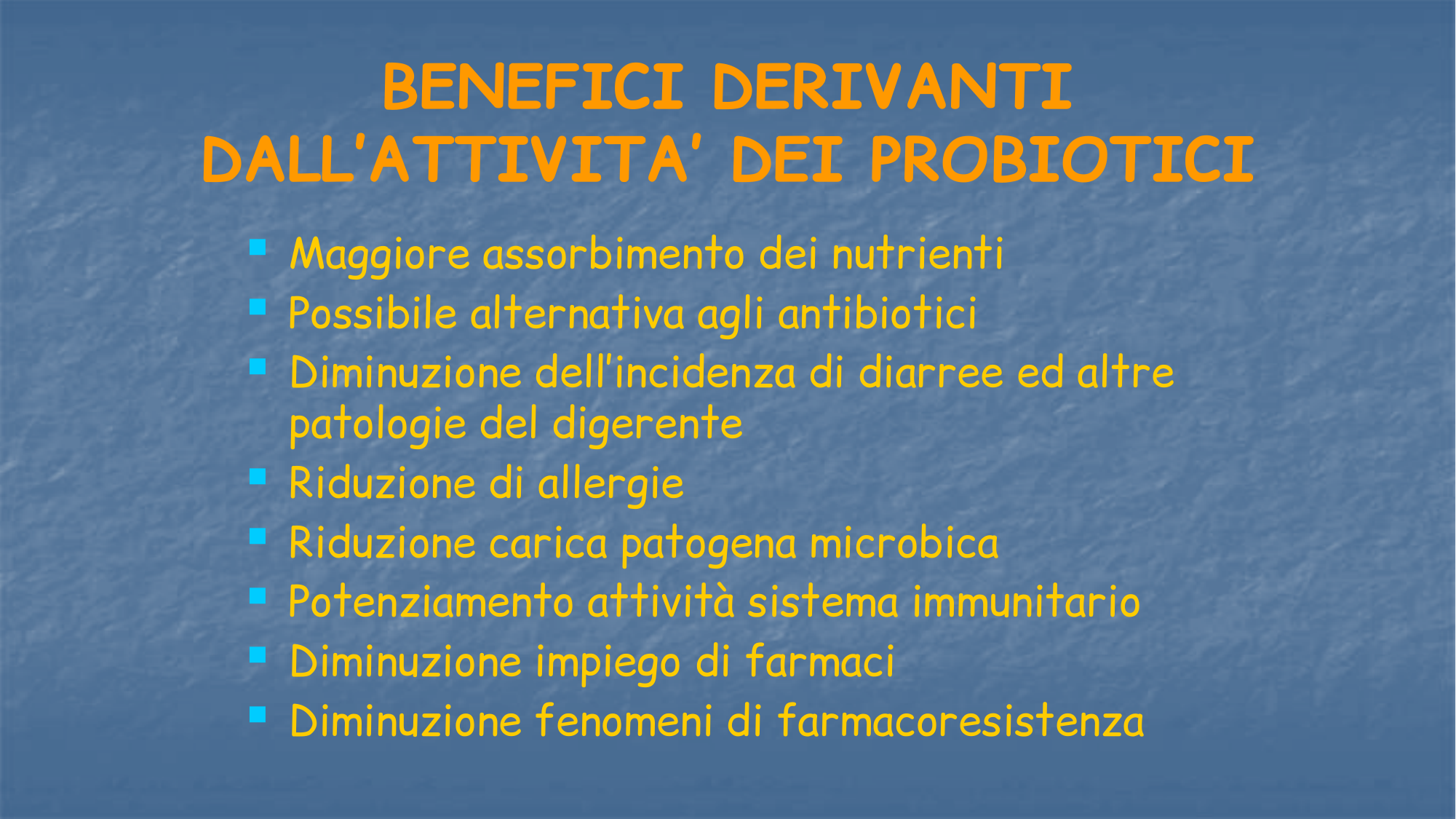

# BENEFICI DERIVANTI DALL’ATTIVITA’ DEI PROBIOTICI
Maggiore assorbimento dei nutrienti
Possibile alternativa agli antibiotici
Diminuzione dell’incidenza di diarree ed altre patologie del digerente
Riduzione di allergie
Riduzione carica patogena microbica
Potenziamento attività sistema immunitario
Diminuzione impiego di farmaci
Diminuzione fenomeni di farmacoresistenza